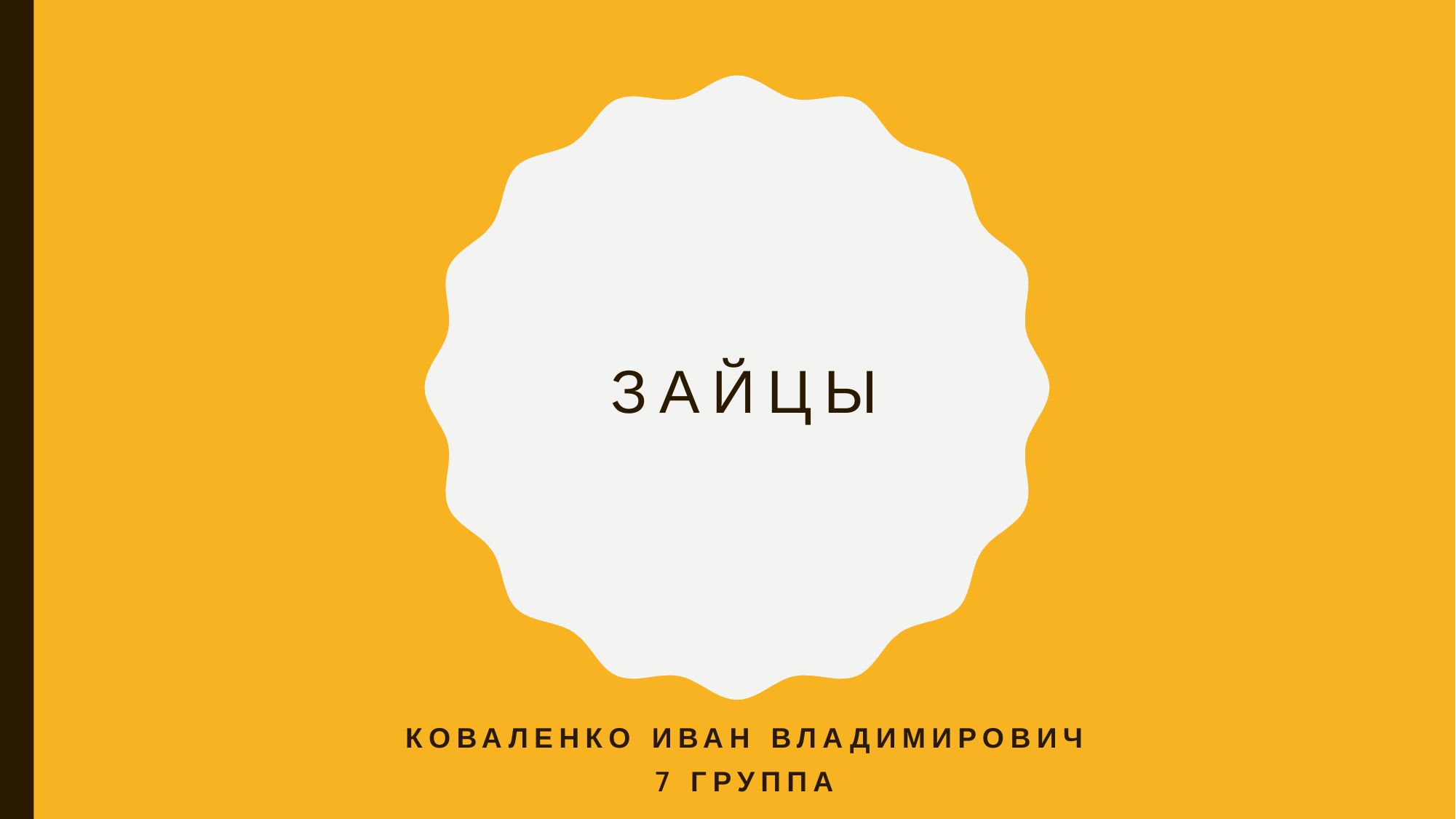

# зайцы
Коваленко Иван Владимирович
7 группа